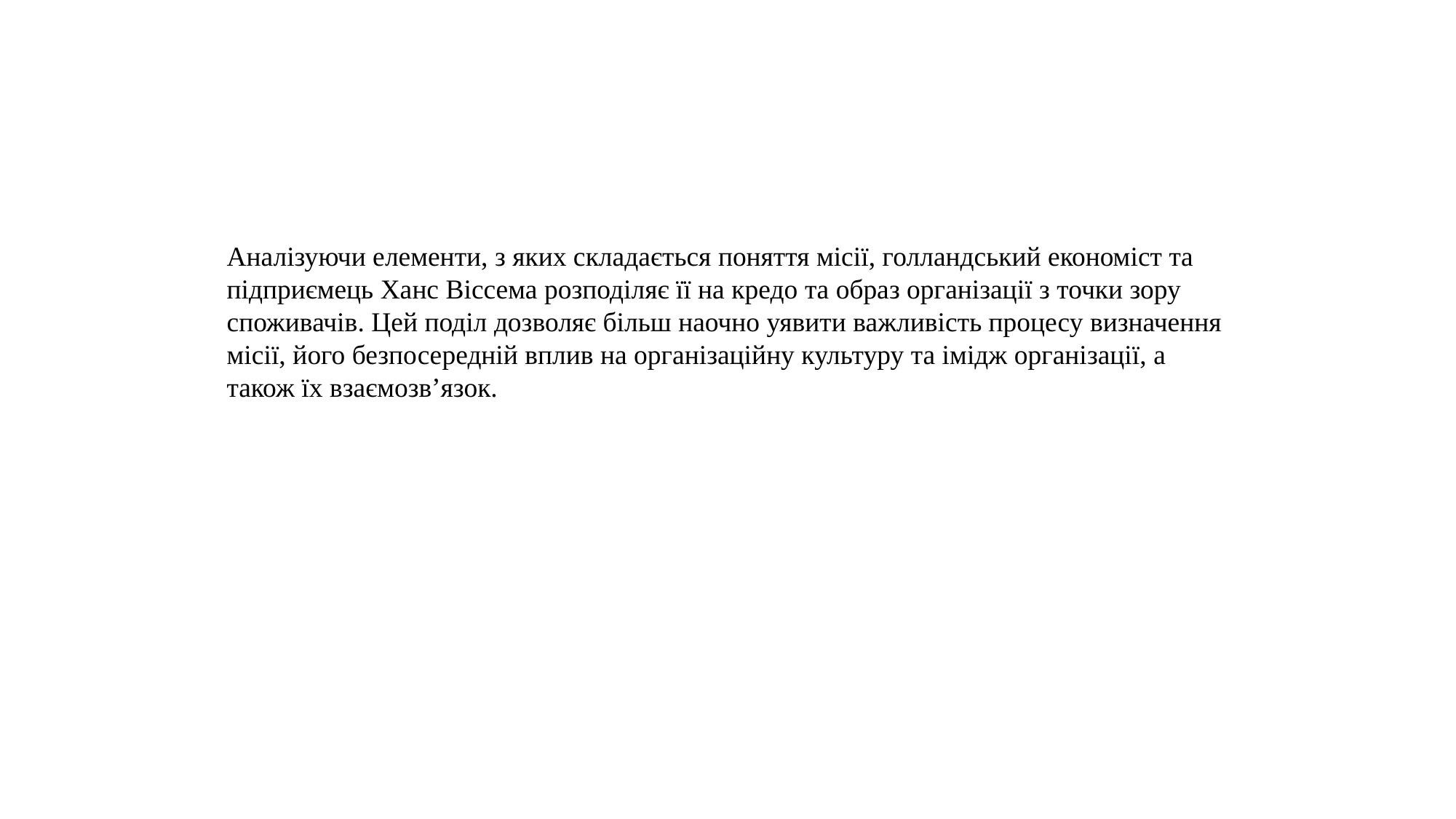

Аналізуючи елементи, з яких складається поняття місії, голландський економіст та підприємець Ханс Віссема розподіляє її на кредо та образ організації з точки зору споживачів. Цей поділ дозволяє більш наочно уявити важливість процесу визначення місії, його безпосередній вплив на організаційну культуру та імідж організації, а також їх взаємозв’язок.